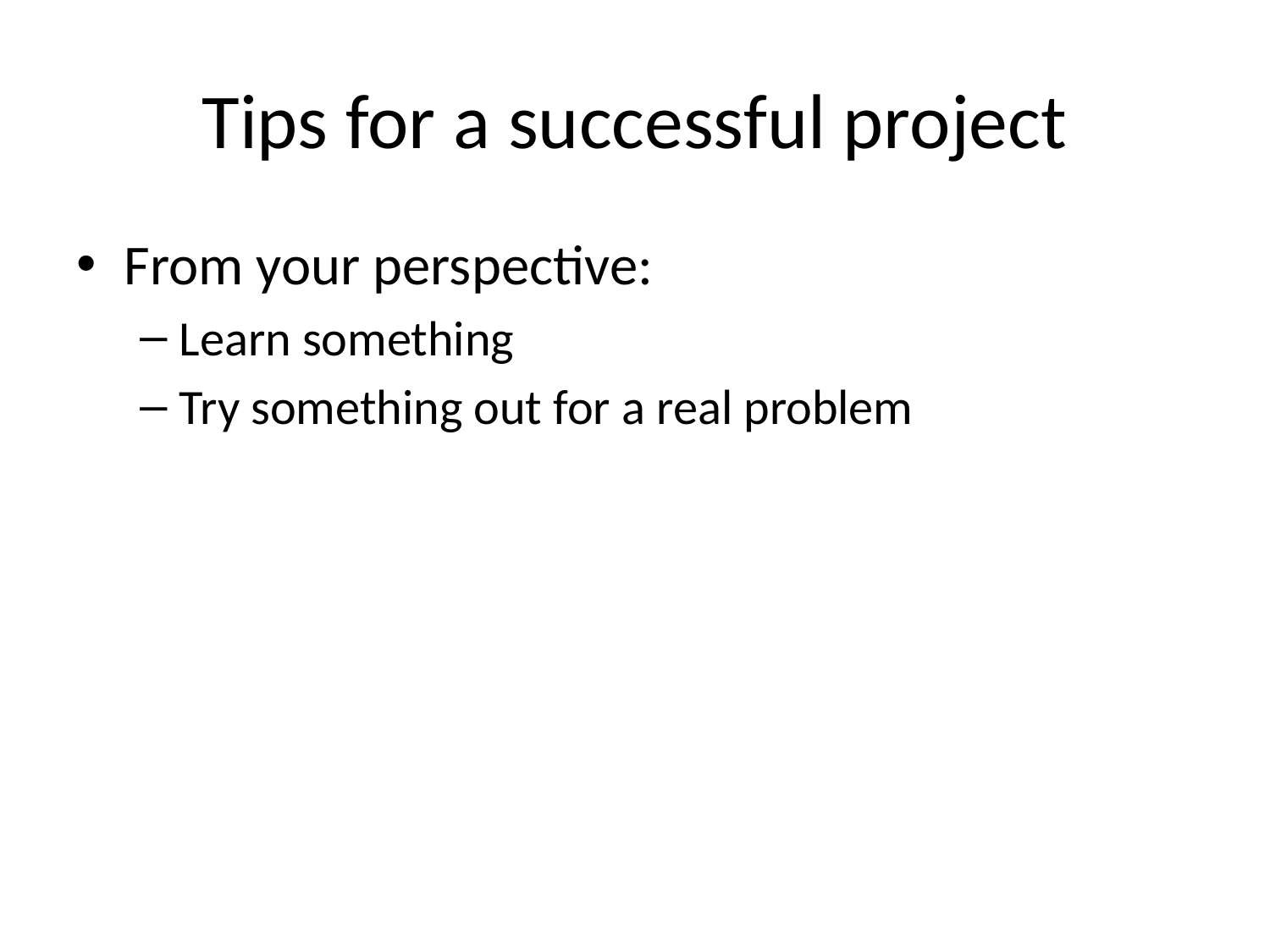

# Tips for a successful project
From your perspective:
Learn something
Try something out for a real problem